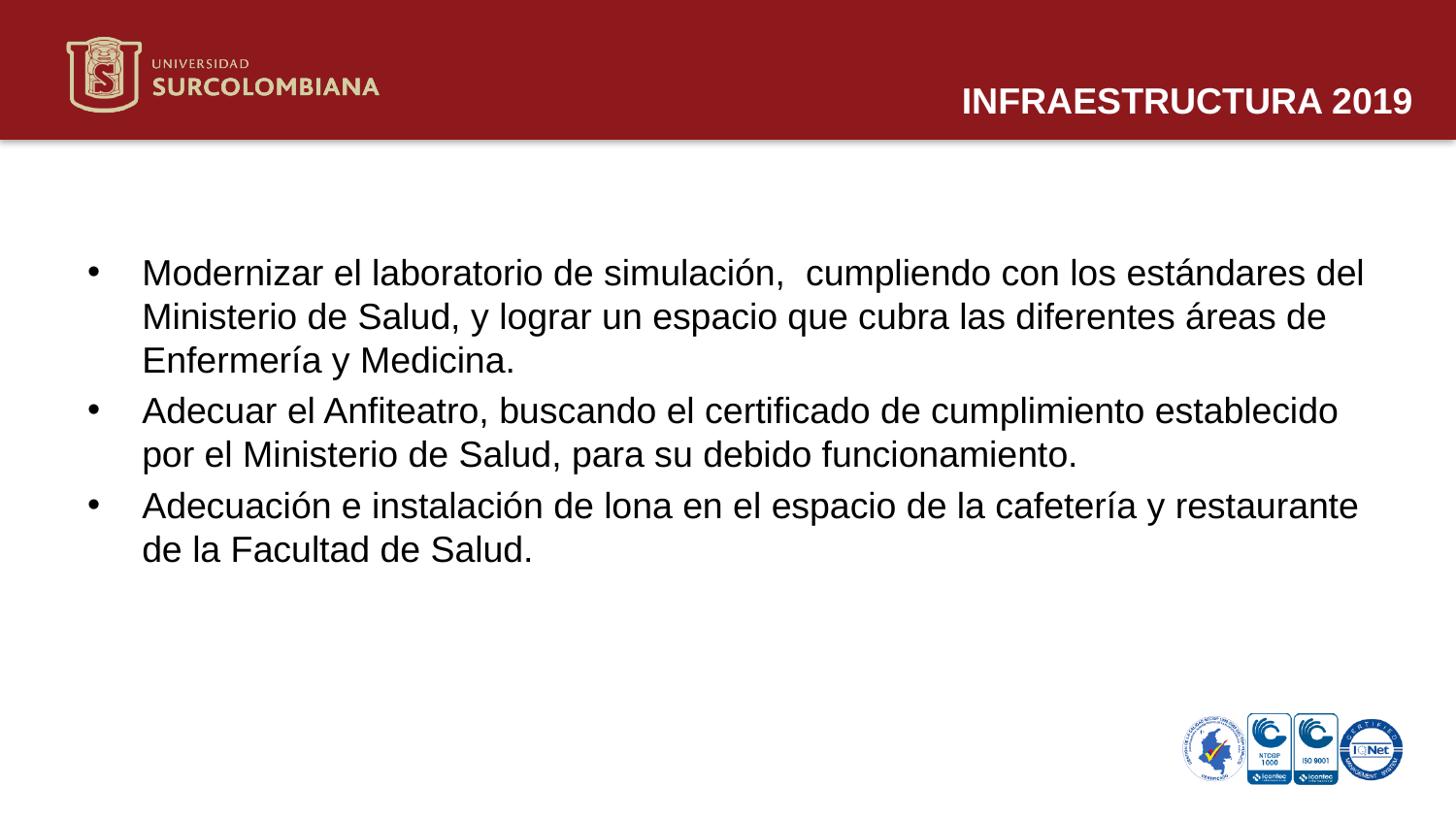

# INFRAESTRUCTURA 2019

Modernizar el laboratorio de simulación,  cumpliendo con los estándares del Ministerio de Salud, y lograr un espacio que cubra las diferentes áreas de Enfermería y Medicina.
Adecuar el Anfiteatro, buscando el certificado de cumplimiento establecido por el Ministerio de Salud, para su debido funcionamiento.
Adecuación e instalación de lona en el espacio de la cafetería y restaurante de la Facultad de Salud.